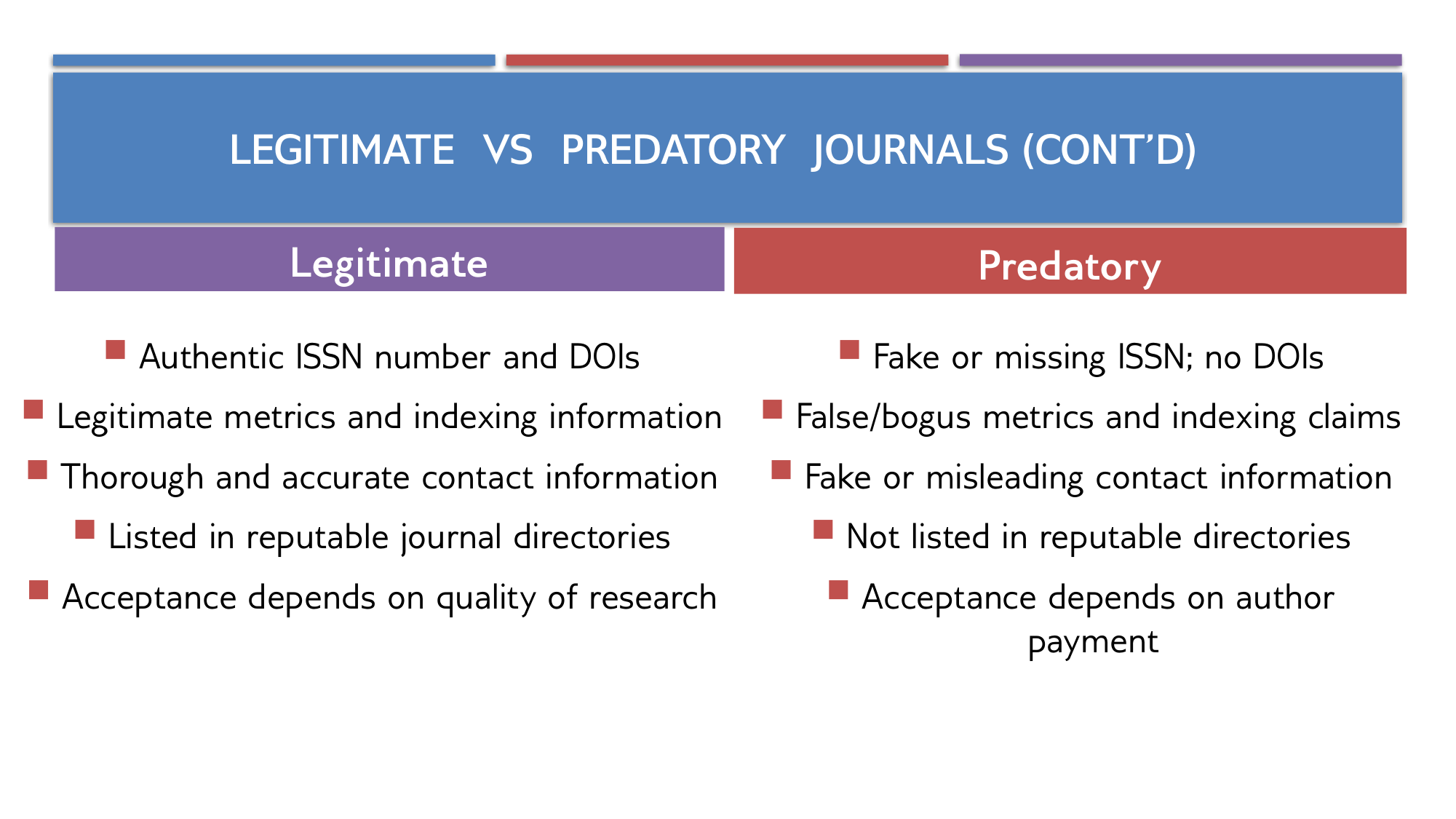

# Legitimate  vs  predatory  journals (cont’d)
Legitimate
Predatory
Authentic ISSN number and DOIs
Legitimate metrics and indexing information
Thorough and accurate contact information
Listed in reputable journal directories
Acceptance depends on quality of research
Fake or missing ISSN; no DOIs
False/bogus metrics and indexing claims
Fake or misleading contact information
Not listed in reputable directories
Acceptance depends on author payment